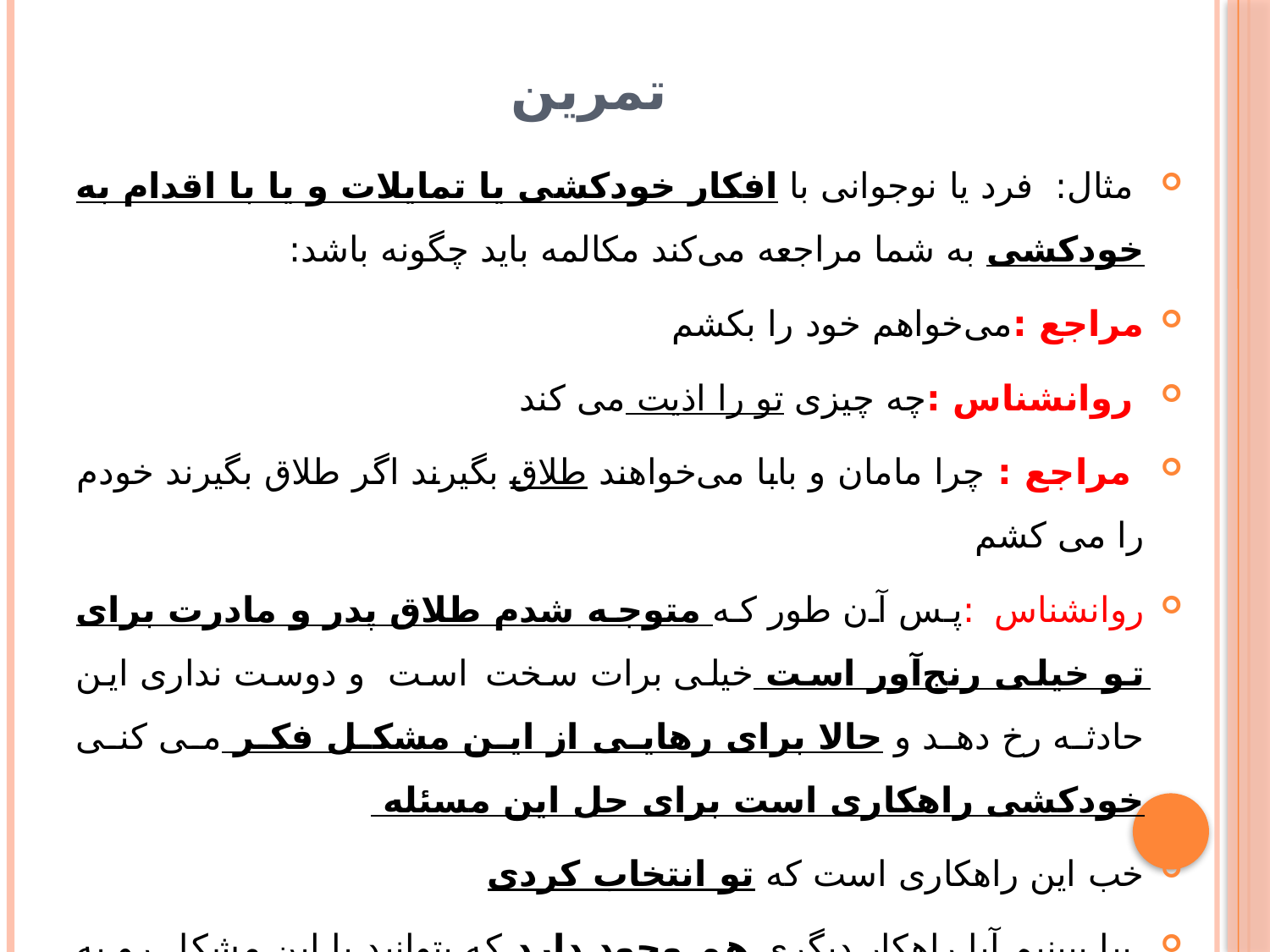

# تمرین
 مثال:  فرد یا نوجوانی با افکار خودکشی یا تمایلات و یا با اقدام به خودکشی به شما مراجعه می‌کند مکالمه باید چگونه باشد:
مراجع :می‌خواهم خود را بکشم
 روانشناس :چه چیزی تو را اذیت می کند
 مراجع : چرا مامان و بابا می‌خواهند طلاق بگیرند اگر طلاق بگیرند خودم را می کشم
روانشناس :پس آن طور که متوجه شدم طلاق پدر و مادرت برای تو خیلی رنج‌آور است خیلی برات سخت است  و دوست نداری این حادثه رخ دهد و حالا برای رهایی از این مشکل فکر می کنی خودکشی راهکاری است برای حل این مسئله
خب این راهکاری است که تو انتخاب کردی
 بیا ببینیم آیا راهکار دیگری هم وجود دارد که بتوانید با این مشکل رو به رو شوید